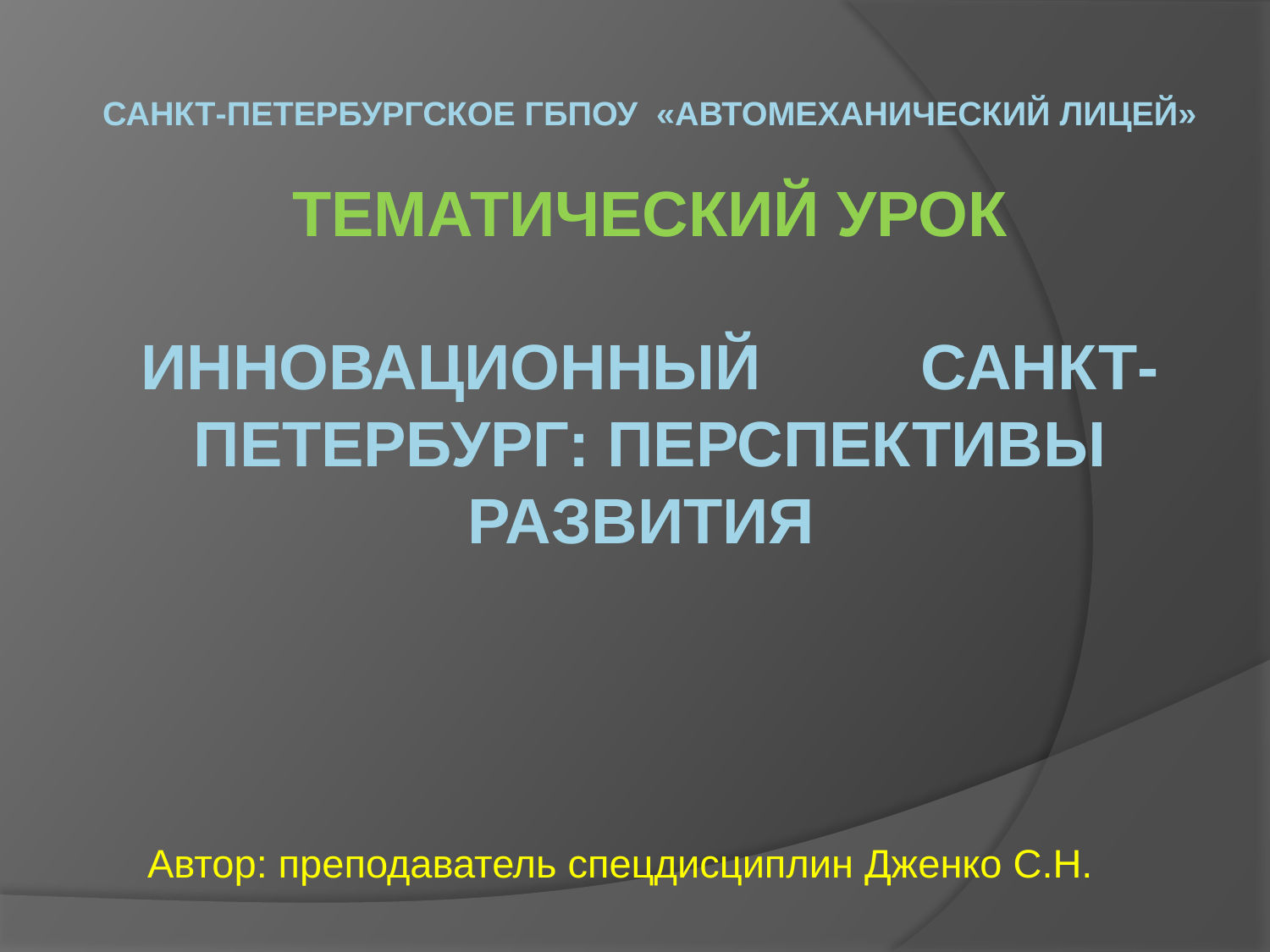

# Санкт-Петербургское ГБПОУ  «Автомеханический лицей» Тематический урок инновационный         санкт-петербург: Перспективы развития

Автор: преподаватель спецдисциплин Дженко С.Н.